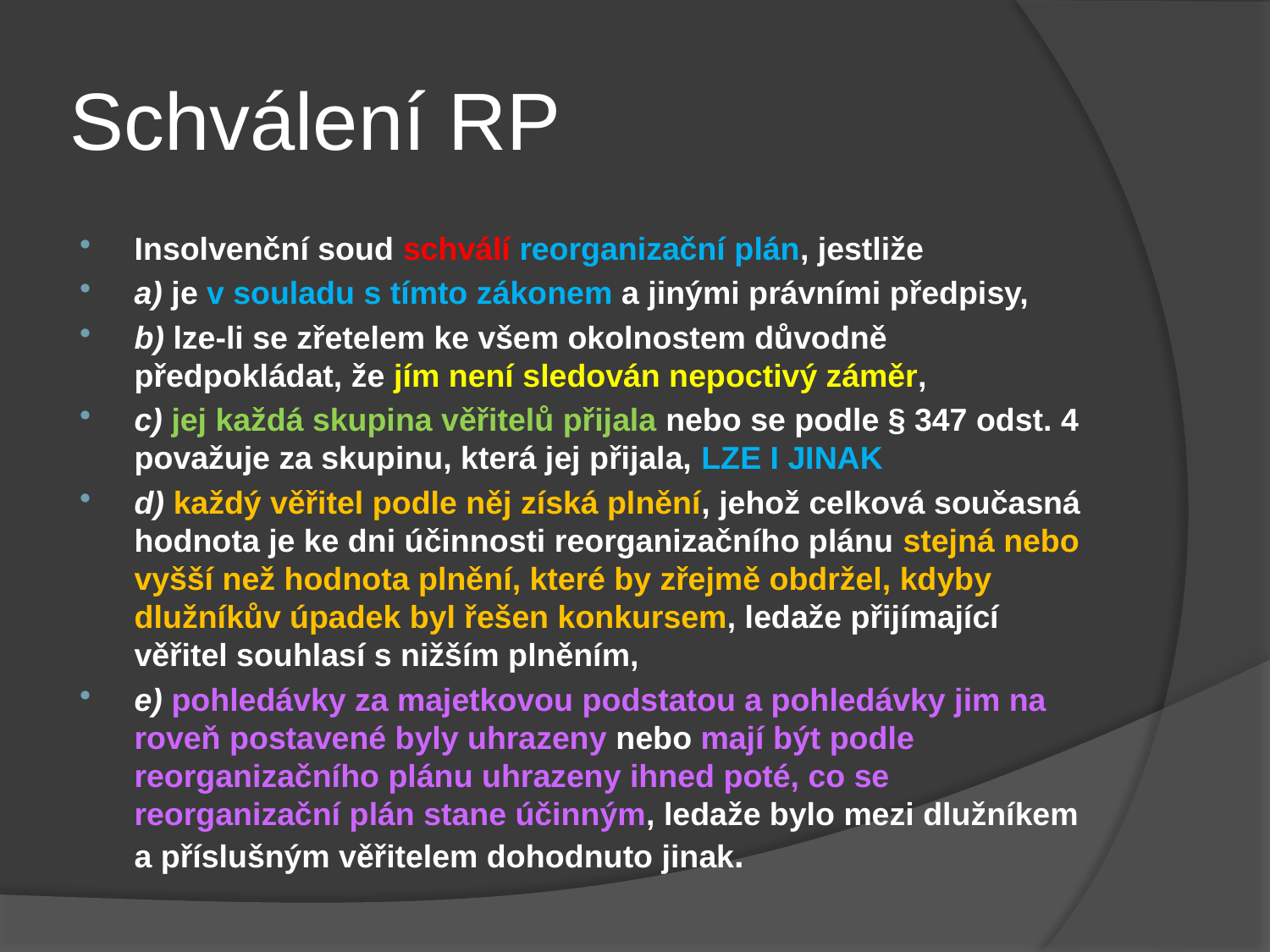

# Schválení RP
Insolvenční soud schválí reorganizační plán, jestliže
a) je v souladu s tímto zákonem a jinými právními předpisy,
b) lze-li se zřetelem ke všem okolnostem důvodně předpokládat, že jím není sledován nepoctivý záměr,
c) jej každá skupina věřitelů přijala nebo se podle § 347 odst. 4 považuje za skupinu, která jej přijala, LZE I JINAK
d) každý věřitel podle něj získá plnění, jehož celková současná hodnota je ke dni účinnosti reorganizačního plánu stejná nebo vyšší než hodnota plnění, které by zřejmě obdržel, kdyby dlužníkův úpadek byl řešen konkursem, ledaže přijímající věřitel souhlasí s nižším plněním,
e) pohledávky za majetkovou podstatou a pohledávky jim na roveň postavené byly uhrazeny nebo mají být podle reorganizačního plánu uhrazeny ihned poté, co se reorganizační plán stane účinným, ledaže bylo mezi dlužníkem a příslušným věřitelem dohodnuto jinak.